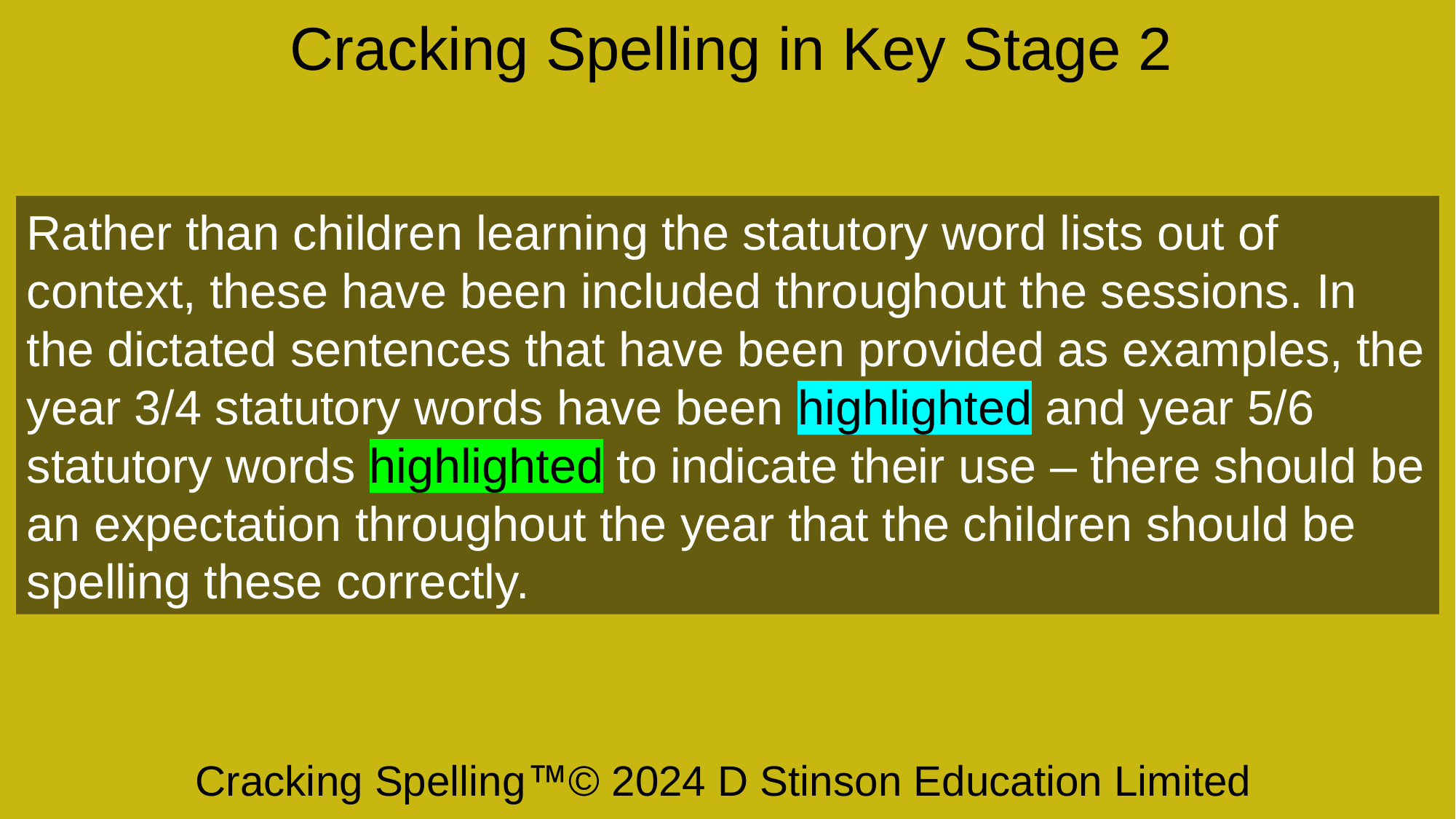

Cracking Spelling in Key Stage 2
Rather than children learning the statutory word lists out of context, these have been included throughout the sessions. In the dictated sentences that have been provided as examples, the year 3/4 statutory words have been highlighted and year 5/6 statutory words highlighted to indicate their use – there should be an expectation throughout the year that the children should be spelling these correctly.
Cracking Spelling™© 2024 D Stinson Education Limited